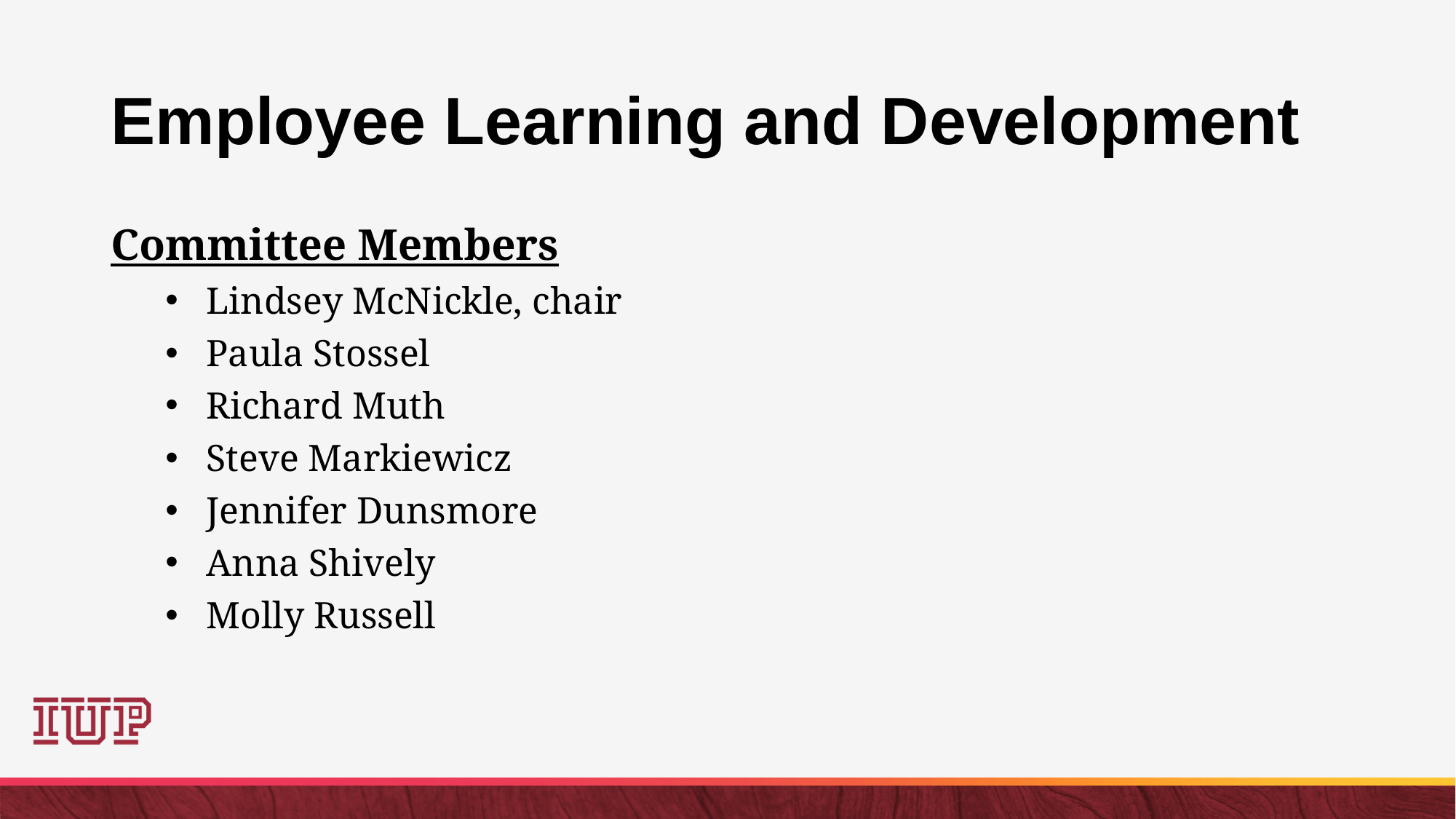

# Employee Learning and Development
Committee Members
Lindsey McNickle, chair
Paula Stossel
Richard Muth
Steve Markiewicz
Jennifer Dunsmore
Anna Shively
Molly Russell